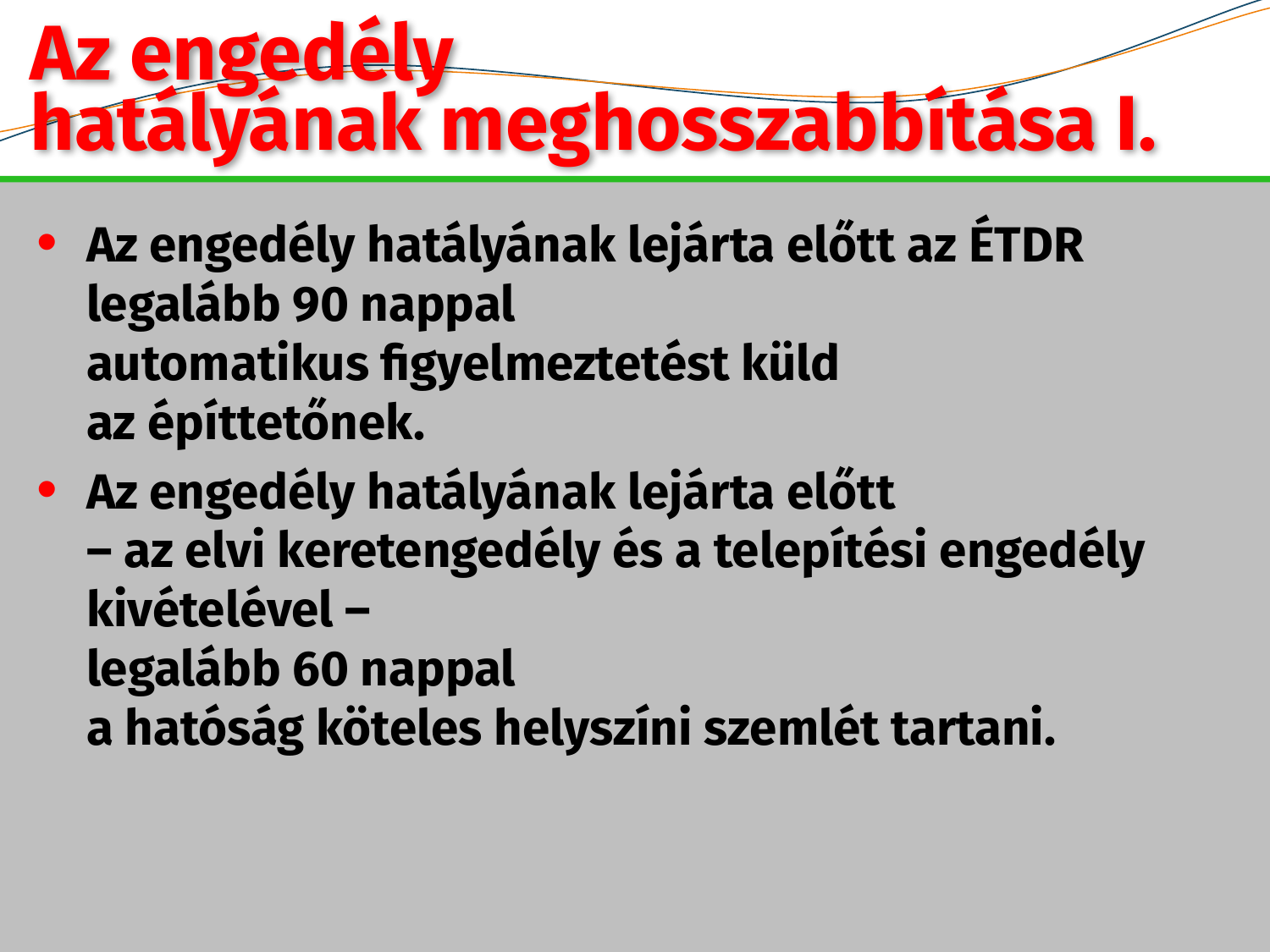

# Az engedély hatályának meghosszabbítása I.

Az engedély hatályának lejárta előtt az ÉTDR
legalább 90 nappal
automatikus figyelmeztetést küld
az építtetőnek.
Az engedély hatályának lejárta előtt
– az elvi keretengedély és a telepítési engedély kivételével –
legalább 60 nappal
a hatóság köteles helyszíni szemlét tartani.